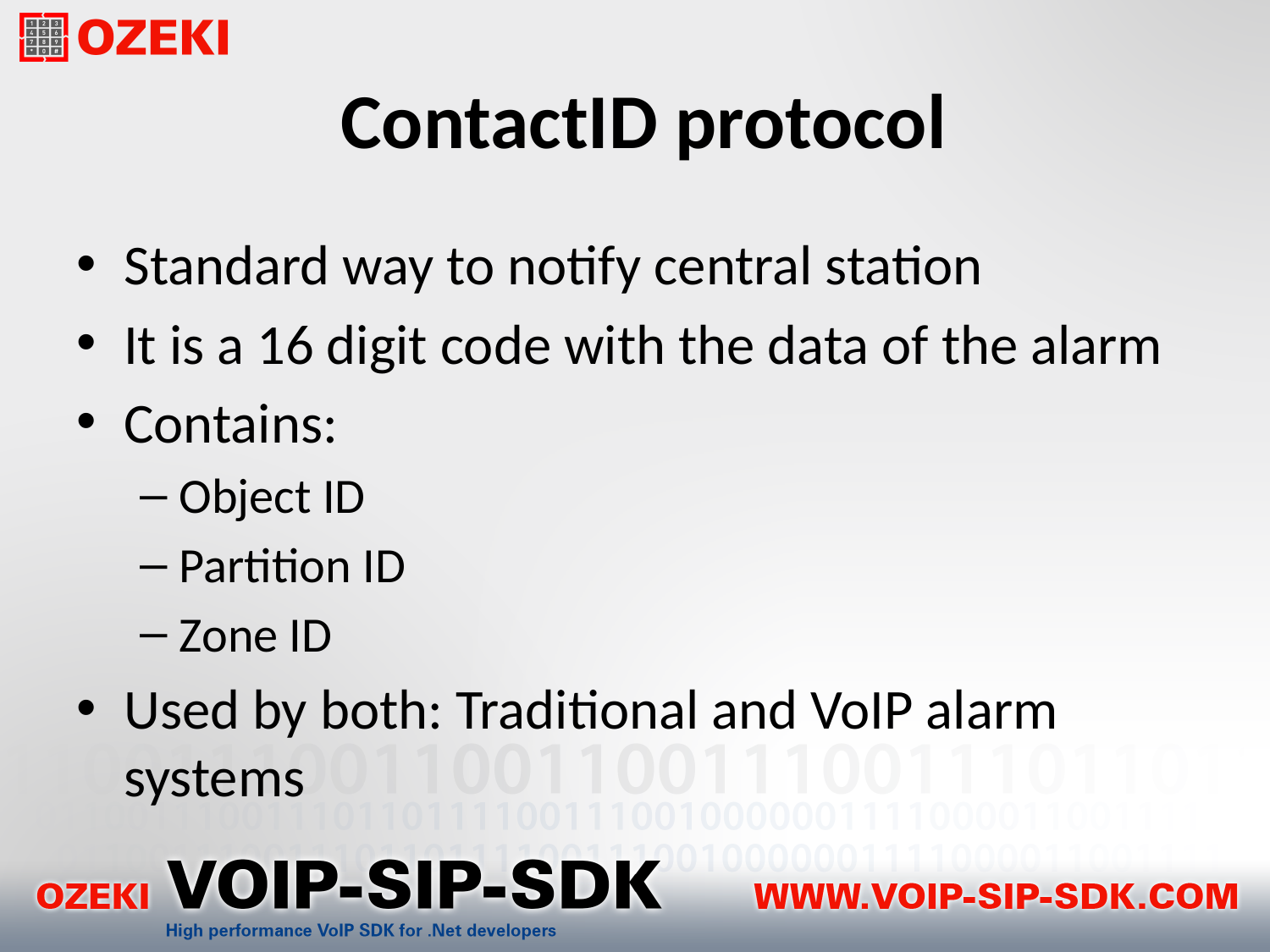

# ContactID protocol
Standard way to notify central station
It is a 16 digit code with the data of the alarm
Contains:
Object ID
Partition ID
Zone ID
Used by both: Traditional and VoIP alarm systems